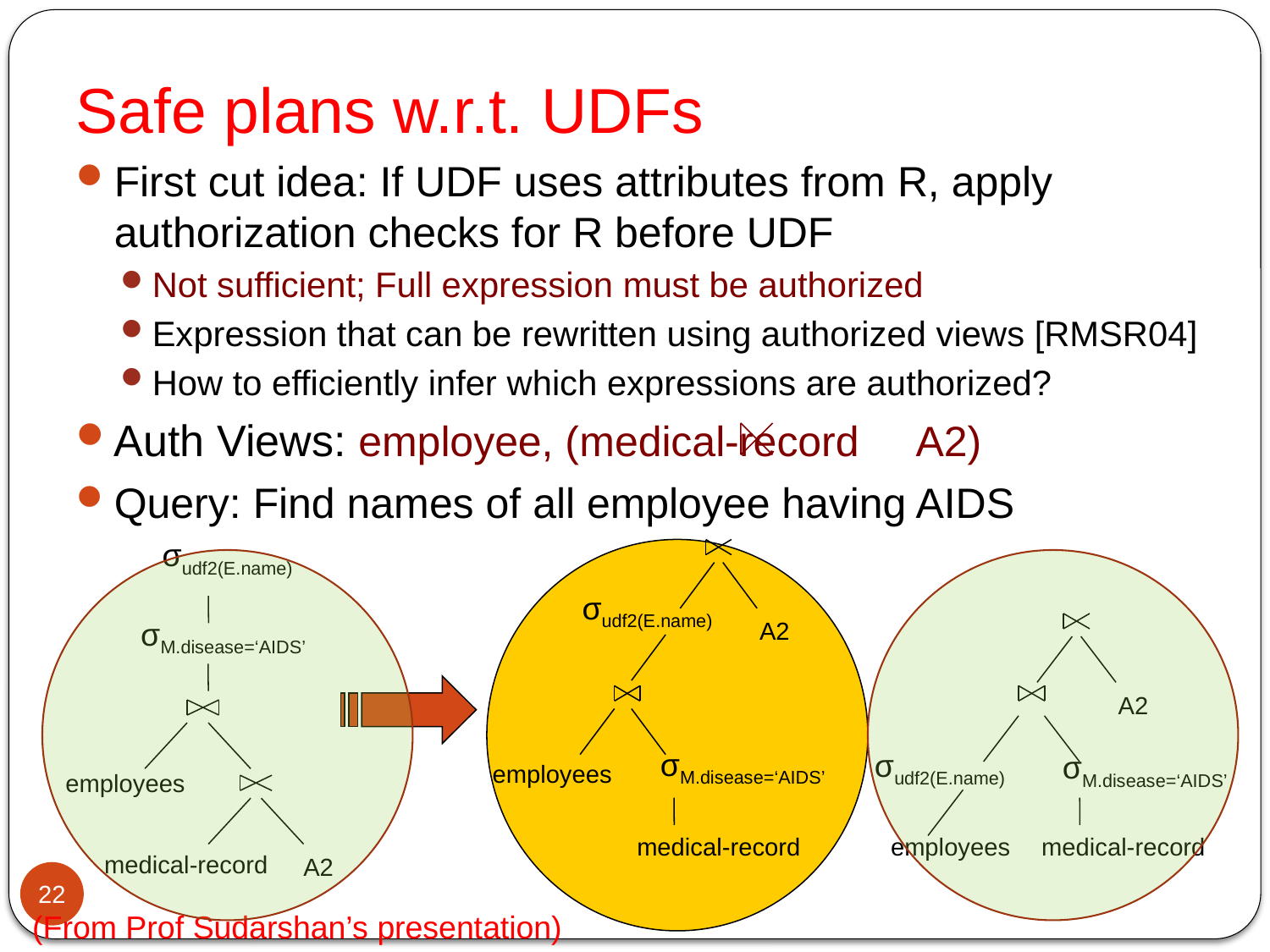

# Safe plans w.r.t. UDFs
First cut idea: If UDF uses attributes from R, apply authorization checks for R before UDF
Not sufficient; Full expression must be authorized
Expression that can be rewritten using authorized views [RMSR04]
How to efficiently infer which expressions are authorized?
Auth Views: employee, (medical-record     A2)
Query: Find names of all employee having AIDS

σudf2(E.name)
A2
σudf2(E.name)
σM.disease=‘AIDS’
employees
medical-record

σM.disease=‘AIDS’
A2
σudf2(E.name)
σM.disease=‘AIDS’
employees
medical-record

employees
A2
medical-record
22
(From Prof Sudarshan’s presentation)